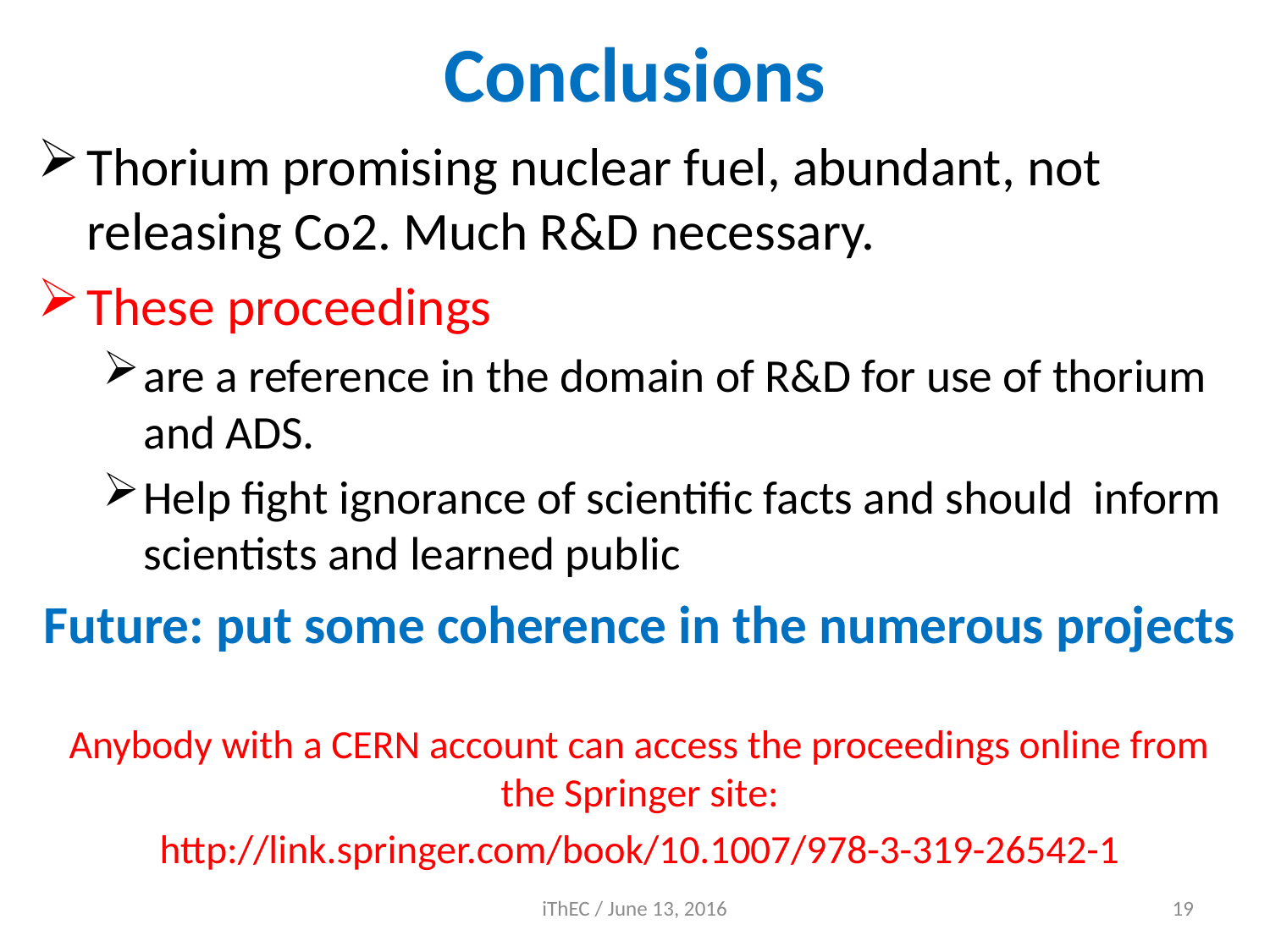

# Conclusions
Thorium promising nuclear fuel, abundant, not releasing Co2. Much R&D necessary.
These proceedings
are a reference in the domain of R&D for use of thorium and ADS.
Help fight ignorance of scientific facts and should  inform scientists and learned public
Future: put some coherence in the numerous projects

Anybody with a CERN account can access the proceedings online from the Springer site:
http://link.springer.com/book/10.1007/978-3-319-26542-1
iThEC / June 13, 2016
19